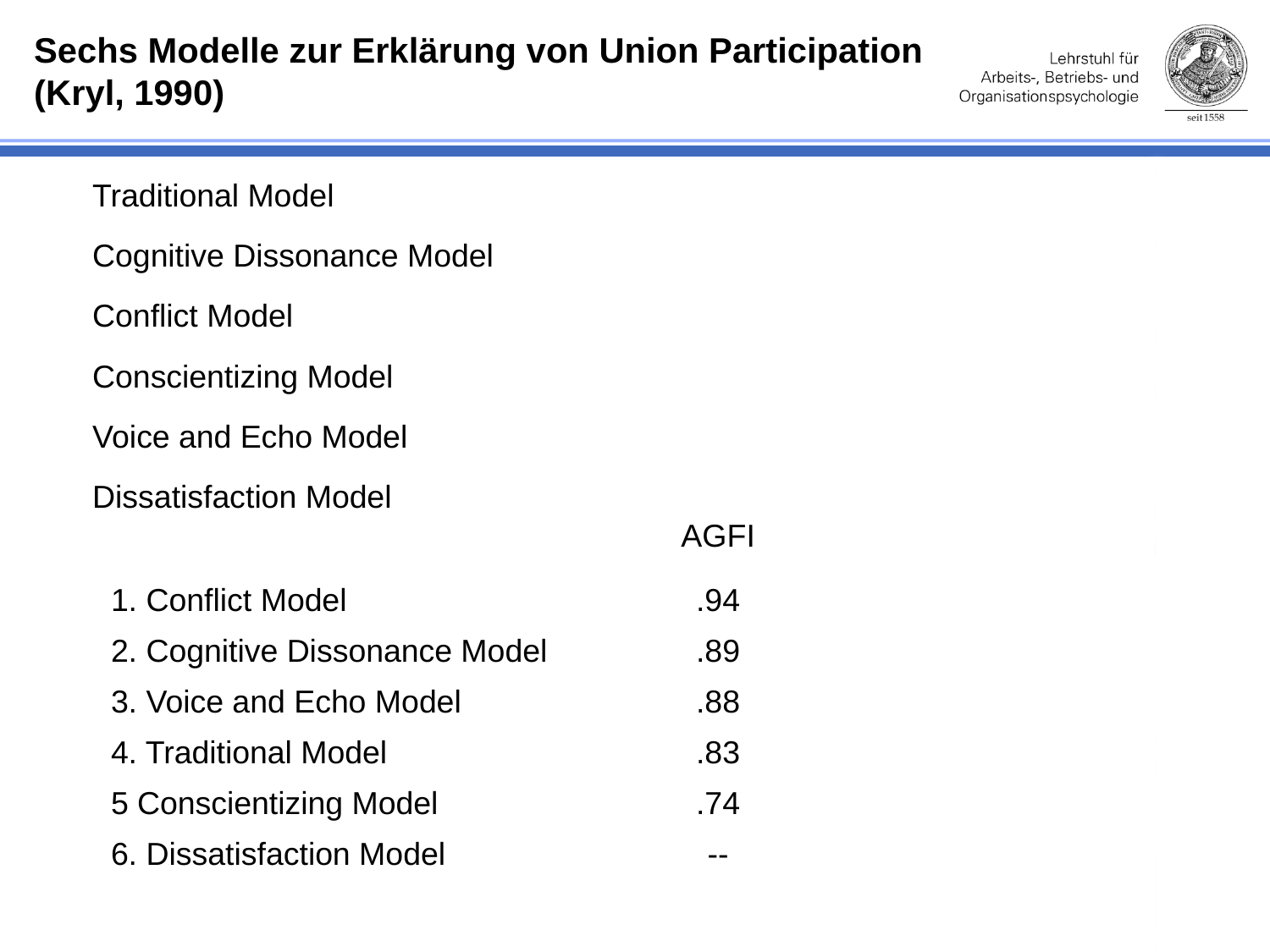

# Sechs Modelle zur Erklärung von Union Participation (Kryl, 1990)
Traditional Model
Cognitive Dissonance Model
Conflict Model
Conscientizing Model
Voice and Echo Model
Dissatisfaction Model

AGFI

1. Conflict Model
2. Cognitive Dissonance Model
3. Voice and Echo Model
4. Traditional Model
5 Conscientizing Model
6. Dissatisfaction Model

.94
.89
.88
.83
.74
--